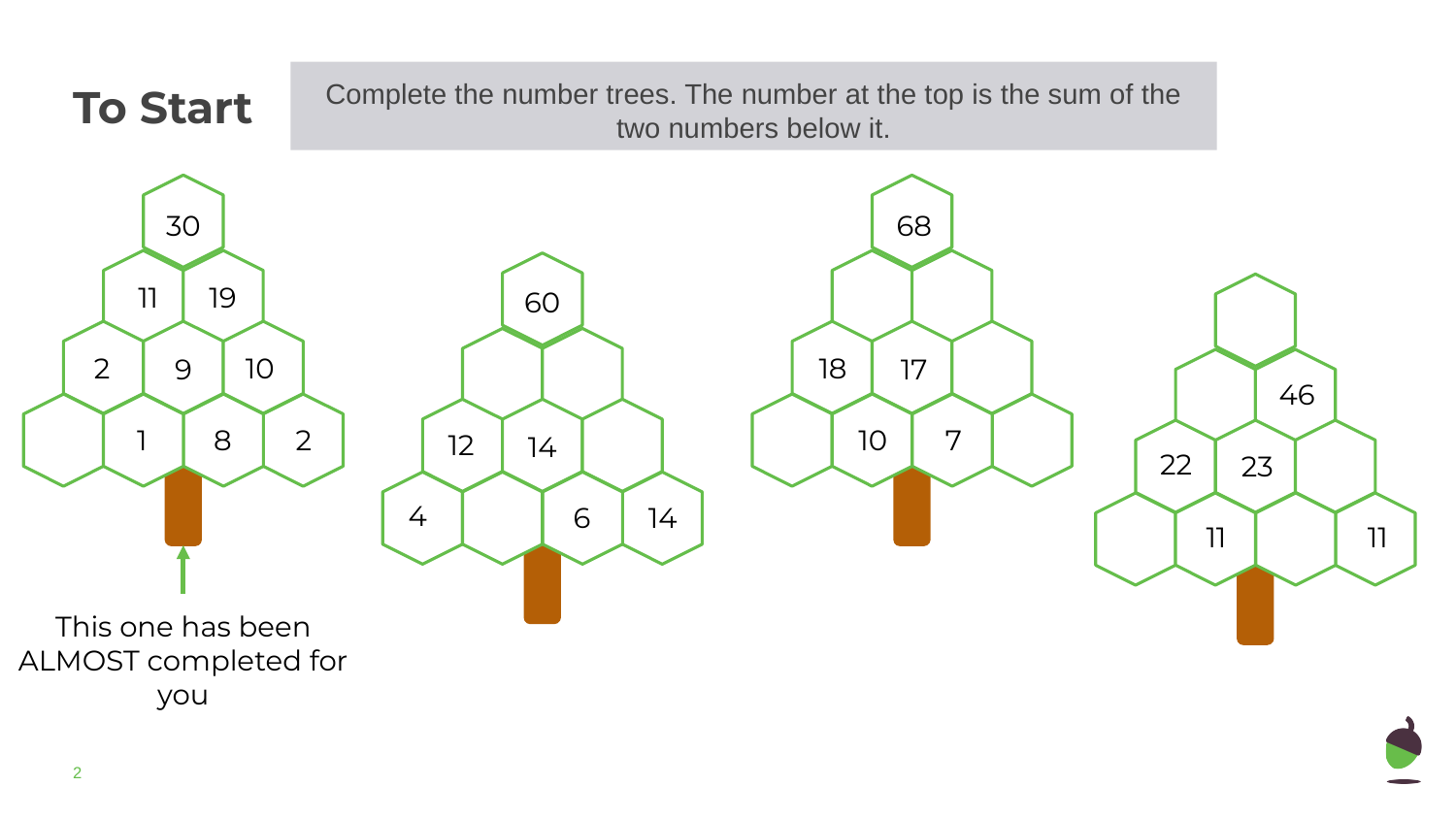

Complete the number trees. The number at the top is the sum of the two numbers below it.
# To Start

68
30

11
19
60

18
2
10
17
9
46
10
7
1
8
2
12
14
22
23
4
6
14
11
11
This one has been ALMOST completed for you
2